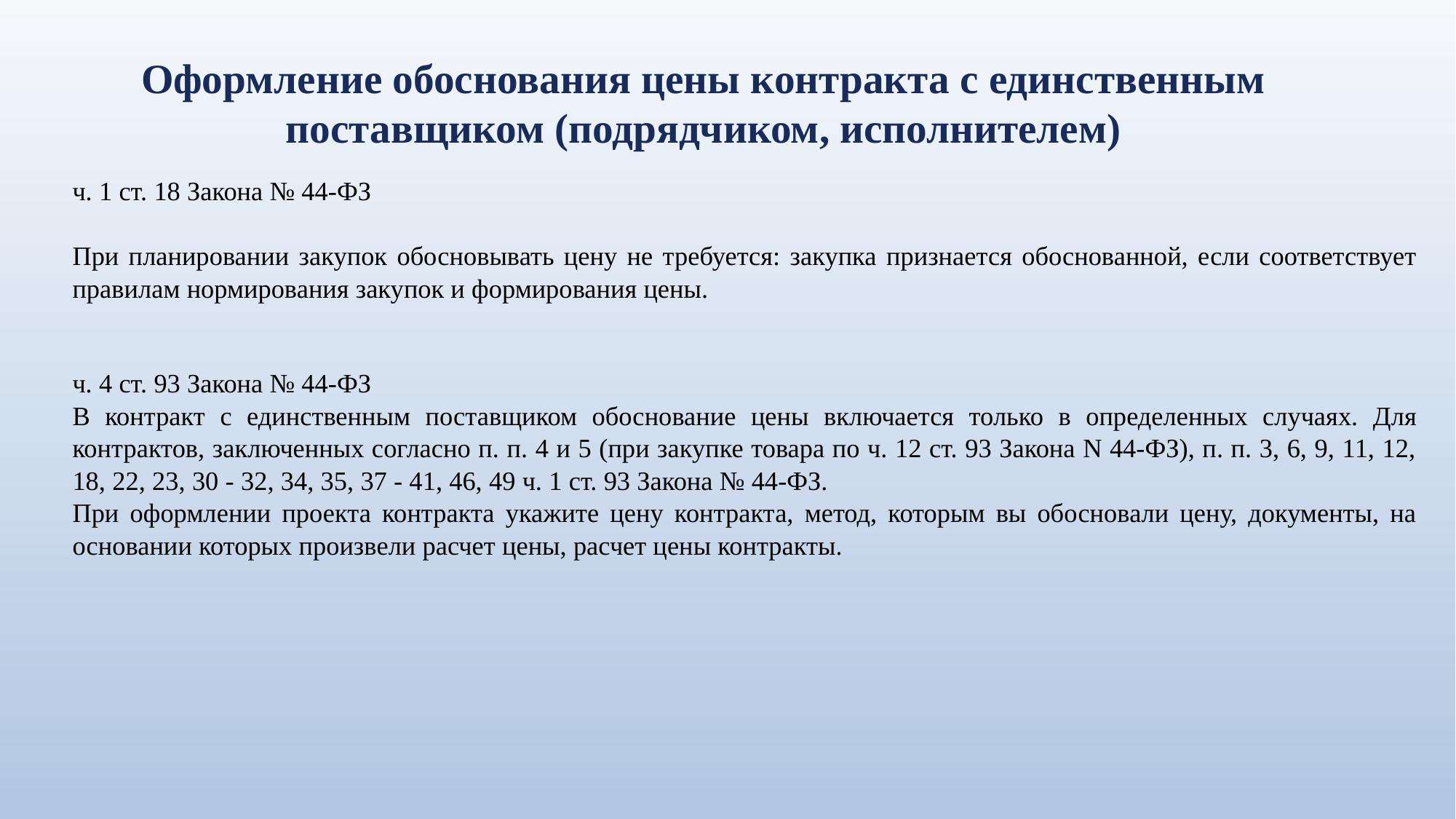

Оформление обоснования цены контракта с единственным поставщиком (подрядчиком, исполнителем)
ч. 1 ст. 18 Закона № 44-ФЗ

При планировании закупок обосновывать цену не требуется: закупка признается обоснованной, если соответствует правилам нормирования закупок и формирования цены.
ч. 4 ст. 93 Закона № 44-ФЗ
В контракт с единственным поставщиком обоснование цены включается только в определенных случаях. Для контрактов, заключенных согласно п. п. 4 и 5 (при закупке товара по ч. 12 ст. 93 Закона N 44-ФЗ), п. п. 3, 6, 9, 11, 12, 18, 22, 23, 30 - 32, 34, 35, 37 - 41, 46, 49 ч. 1 ст. 93 Закона № 44-ФЗ.
При оформлении проекта контракта укажите цену контракта, метод, которым вы обосновали цену, документы, на основании которых произвели расчет цены, расчет цены контракты.